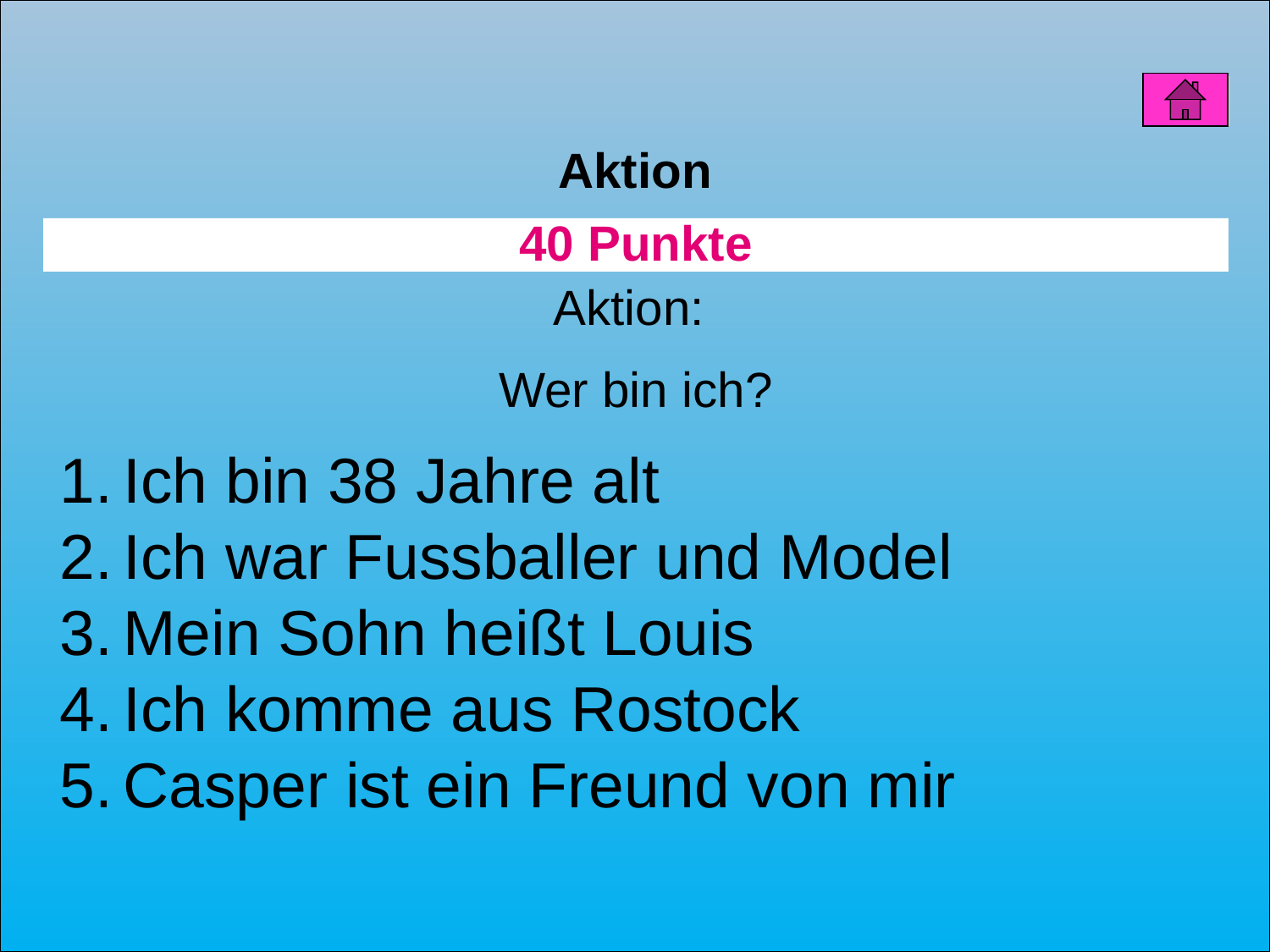

Aktion
40 Punkte
Aktion:
Wer bin ich?
Ich bin 38 Jahre alt
Ich war Fussballer und Model
Mein Sohn heißt Louis
Ich komme aus Rostock
Casper ist ein Freund von mir
51